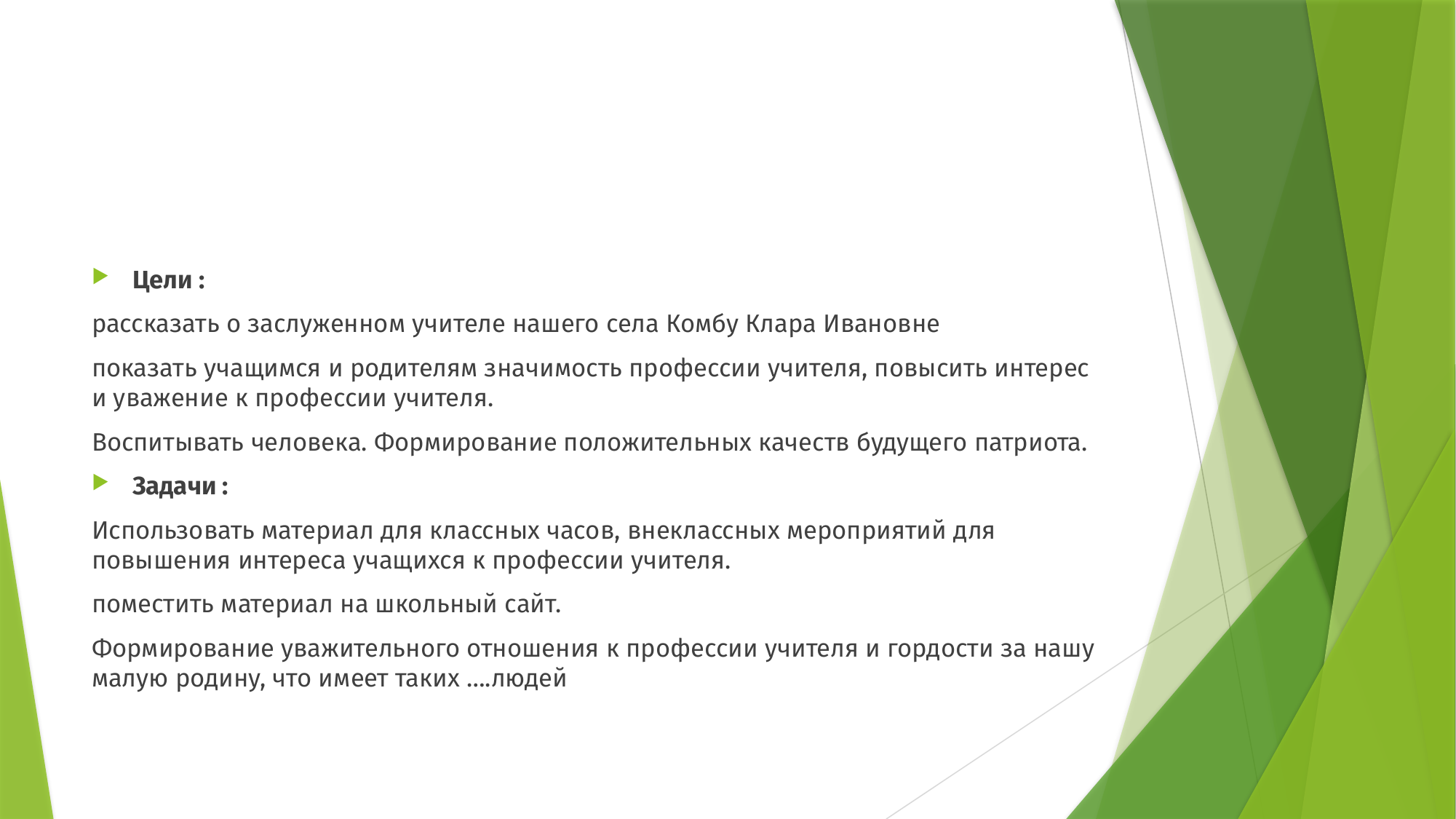

Цели :
рассказать о заслуженном учителе нашего села Комбу Клара Ивановне
показать учащимся и родителям значимость профессии учителя, повысить интерес и уважение к профессии учителя.
Воспитывать человека. Формирование положительных качеств будущего патриота.
Задачи :
Использовать материал для классных часов, внеклассных мероприятий для повышения интереса учащихся к профессии учителя.
поместить материал на школьный сайт.
Формирование уважительного отношения к профессии учителя и гордости за нашу малую родину, что имеет таких ….людей